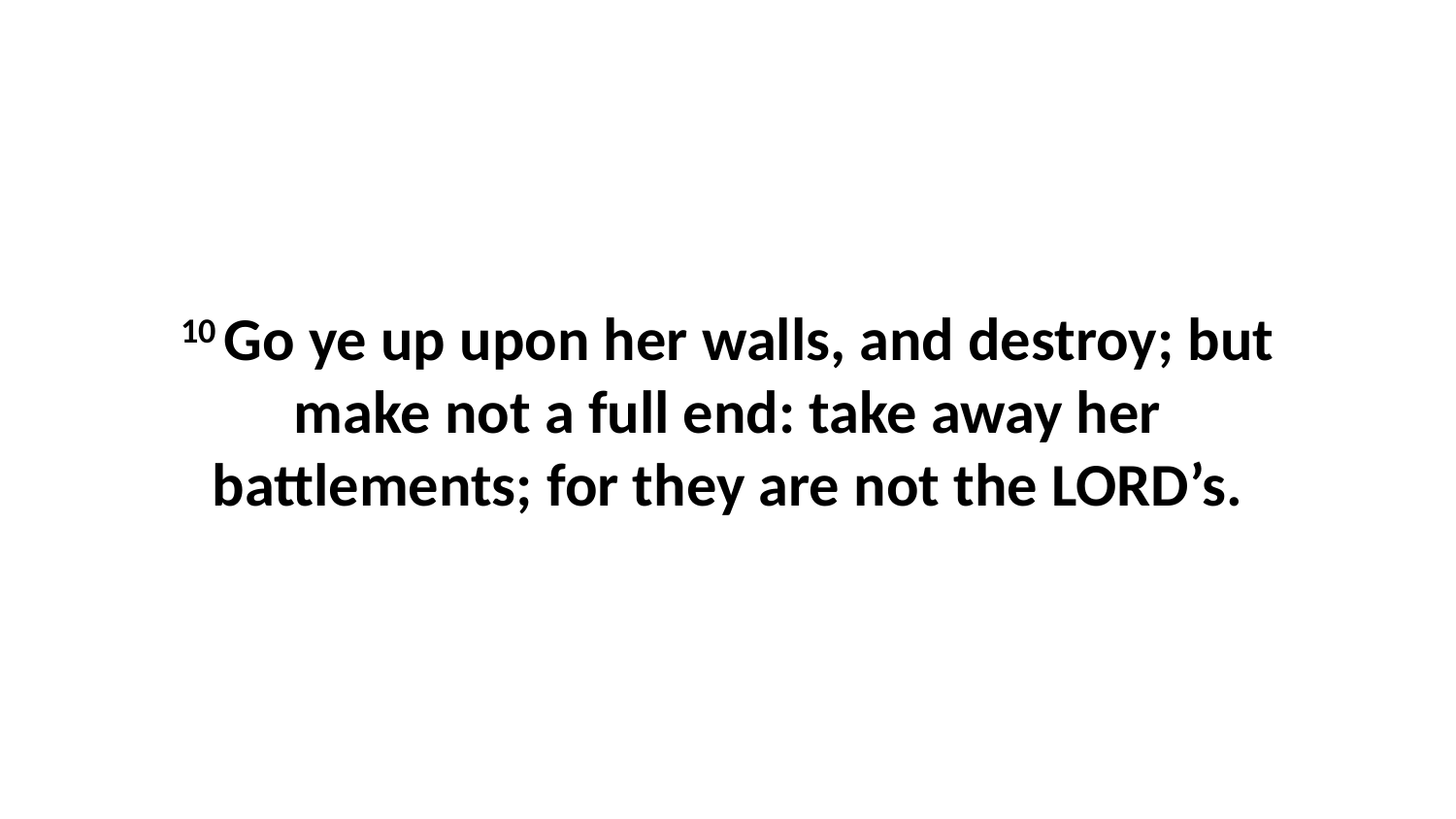

10 Go ye up upon her walls, and destroy; but make not a full end: take away her battlements; for they are not the LORD’s.